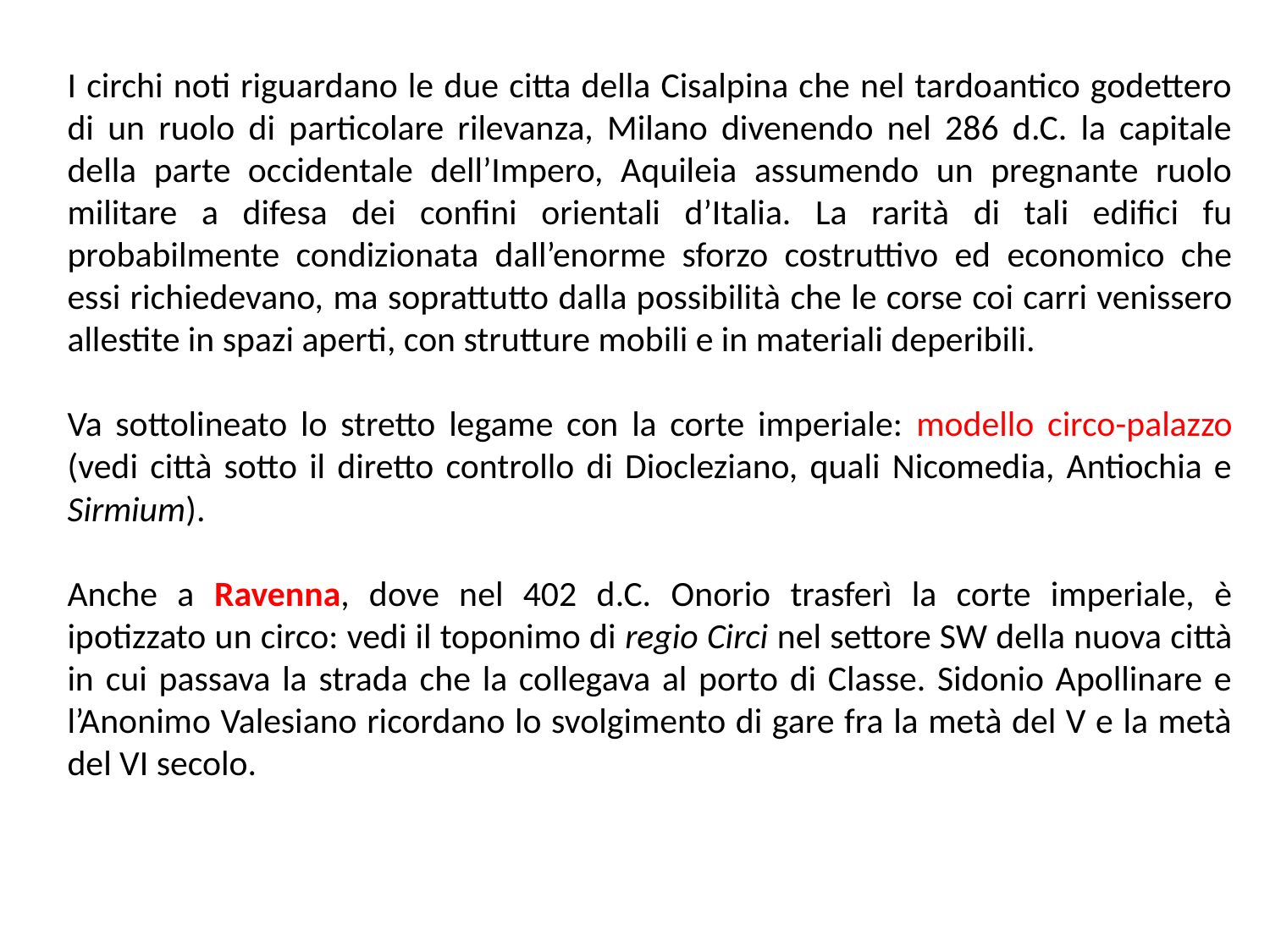

I circhi noti riguardano le due citta della Cisalpina che nel tardoantico godettero di un ruolo di particolare rilevanza, Milano divenendo nel 286 d.C. la capitale della parte occidentale dell’Impero, Aquileia assumendo un pregnante ruolo militare a difesa dei confini orientali d’Italia. La rarità di tali edifici fu probabilmente condizionata dall’enorme sforzo costruttivo ed economico che essi richiedevano, ma soprattutto dalla possibilità che le corse coi carri venissero allestite in spazi aperti, con strutture mobili e in materiali deperibili.

Va sottolineato lo stretto legame con la corte imperiale: modello circo-palazzo (vedi città sotto il diretto controllo di Diocleziano, quali Nicomedia, Antiochia e Sirmium).

Anche a Ravenna, dove nel 402 d.C. Onorio trasferì la corte imperiale, è ipotizzato un circo: vedi il toponimo di regio Circi nel settore SW della nuova città in cui passava la strada che la collegava al porto di Classe. Sidonio Apollinare e l’Anonimo Valesiano ricordano lo svolgimento di gare fra la metà del V e la metà del VI secolo.